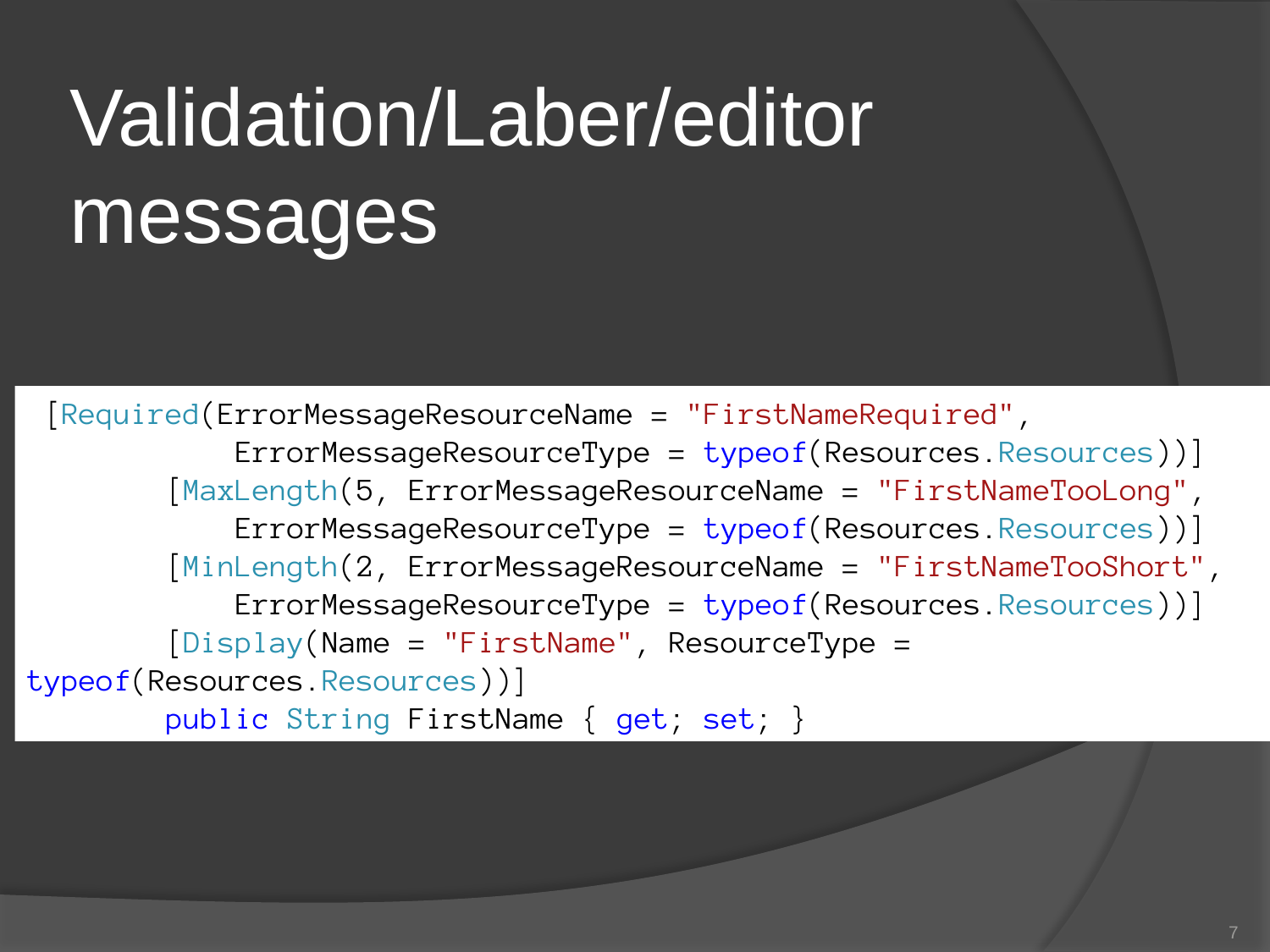

# Validation/Laber/editor messages
 [Required(ErrorMessageResourceName = "FirstNameRequired",
            ErrorMessageResourceType = typeof(Resources.Resources))]
        [MaxLength(5, ErrorMessageResourceName = "FirstNameTooLong",
            ErrorMessageResourceType = typeof(Resources.Resources))]
        [MinLength(2, ErrorMessageResourceName = "FirstNameTooShort",
            ErrorMessageResourceType = typeof(Resources.Resources))]
        [Display(Name = "FirstName", ResourceType = typeof(Resources.Resources))]
        public String FirstName { get; set; }
7